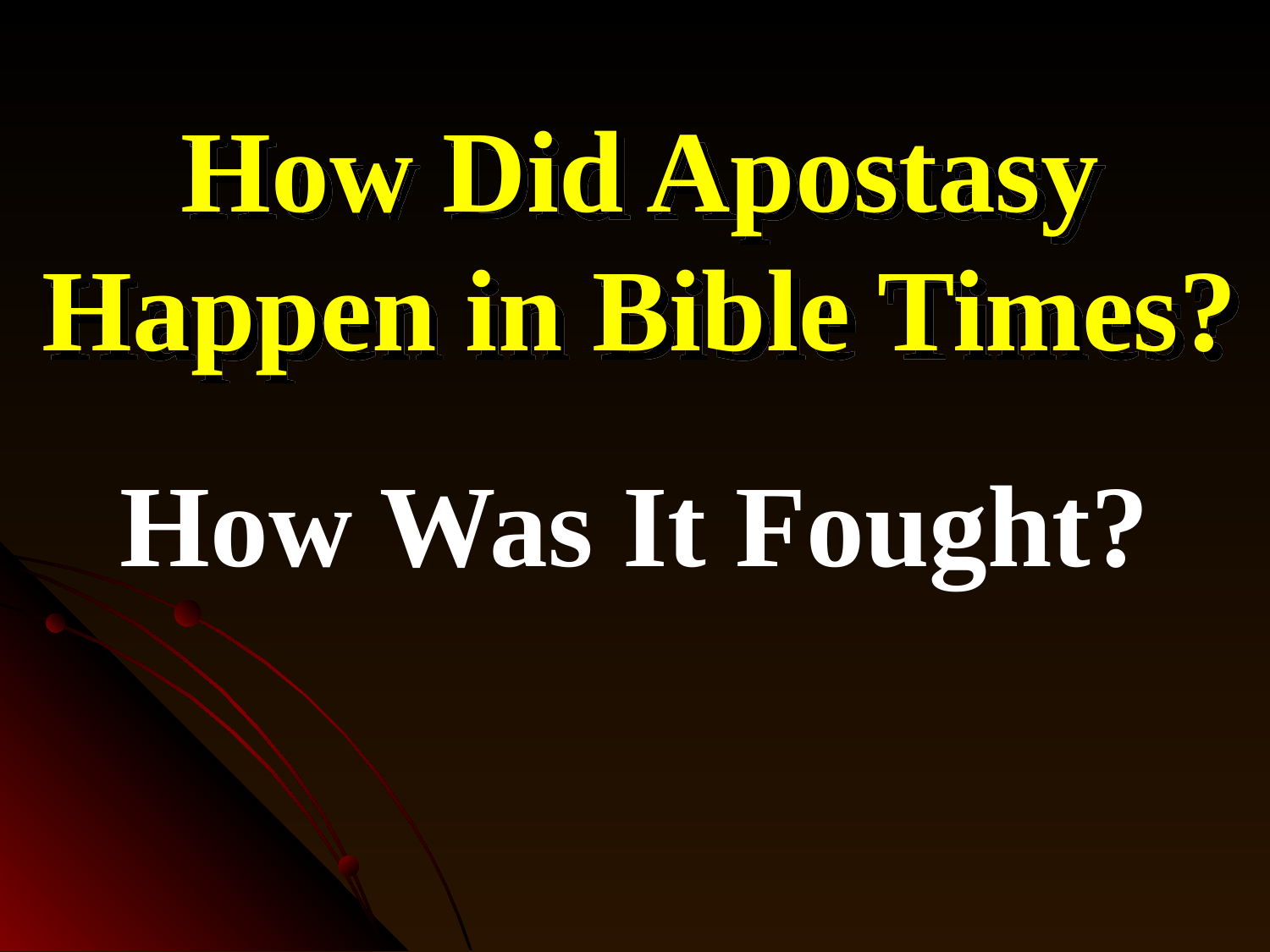

# How Did Apostasy Happen in Bible Times?
How Was It Fought?